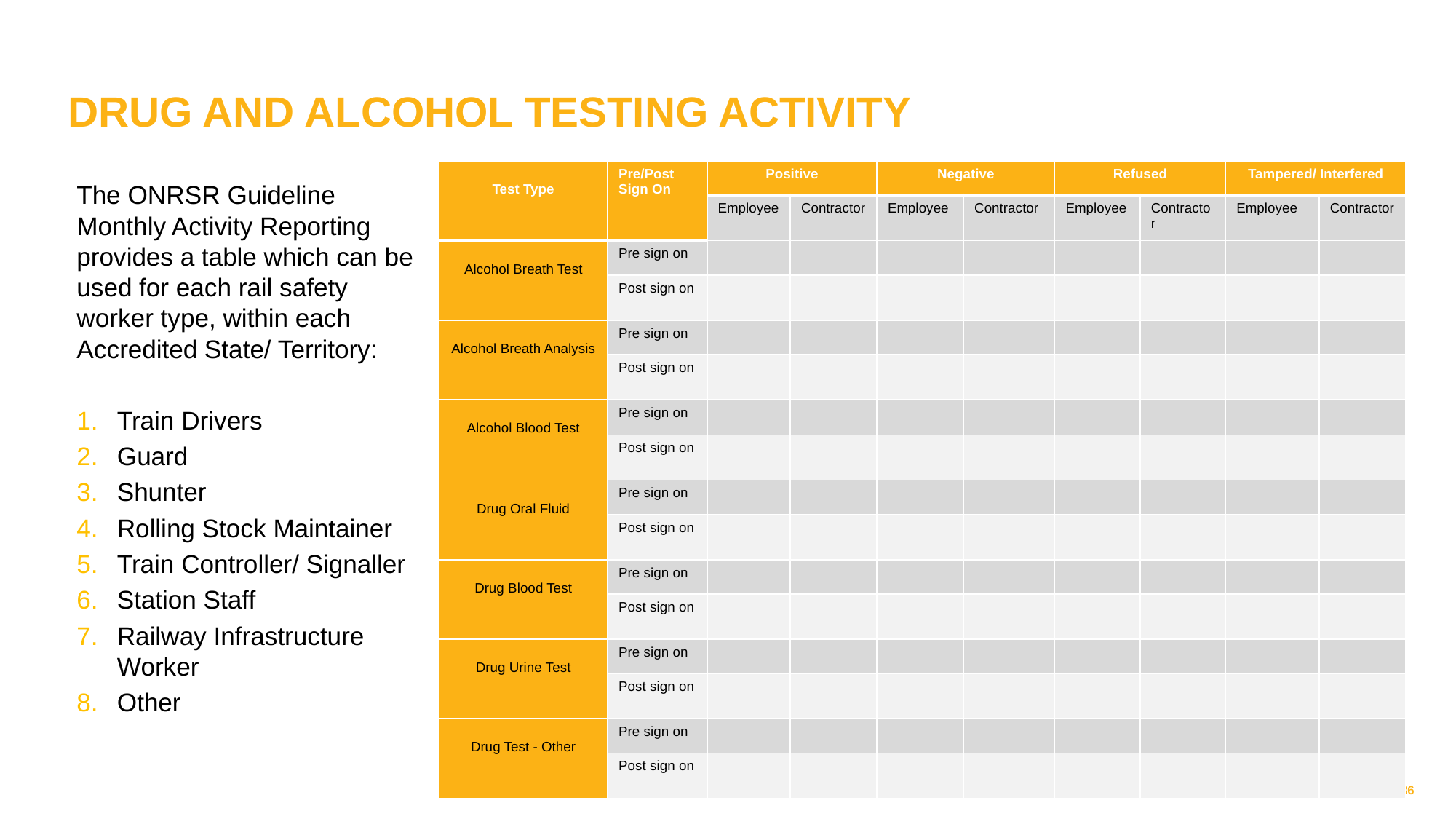

DRUG AND ALCOHOL TESTING ACTIVITY
| Test Type | Pre/Post Sign On | Positive |  | Negative |  | Refused |  | Tampered/ Interfered |  |
| --- | --- | --- | --- | --- | --- | --- | --- | --- | --- |
|  |  | Employee | Contractor | Employee | Contractor | Employee | Contractor | Employee | Contractor |
| Alcohol Breath Test | Pre sign on |  |  |  |  |  |  |  |  |
|  | Post sign on |  |  |  |  |  |  |  |  |
| Alcohol Breath Analysis | Pre sign on |  |  |  |  |  |  |  |  |
|  | Post sign on |  |  |  |  |  |  |  |  |
| Alcohol Blood Test | Pre sign on |  |  |  |  |  |  |  |  |
|  | Post sign on |  |  |  |  |  |  |  |  |
| Drug Oral Fluid | Pre sign on |  |  |  |  |  |  |  |  |
|  | Post sign on |  |  |  |  |  |  |  |  |
| Drug Blood Test | Pre sign on |  |  |  |  |  |  |  |  |
|  | Post sign on |  |  |  |  |  |  |  |  |
| Drug Urine Test | Pre sign on |  |  |  |  |  |  |  |  |
|  | Post sign on |  |  |  |  |  |  |  |  |
| Drug Test - Other | Pre sign on |  |  |  |  |  |  |  |  |
|  | Post sign on |  |  |  |  |  |  |  |  |
The ONRSR Guideline Monthly Activity Reporting provides a table which can be used for each rail safety worker type, within each Accredited State/ Territory:

Train Drivers
Guard
Shunter
Rolling Stock Maintainer
Train Controller/ Signaller
Station Staff
Railway Infrastructure Worker
Other

Office of the National Rail Safety Regulator
36